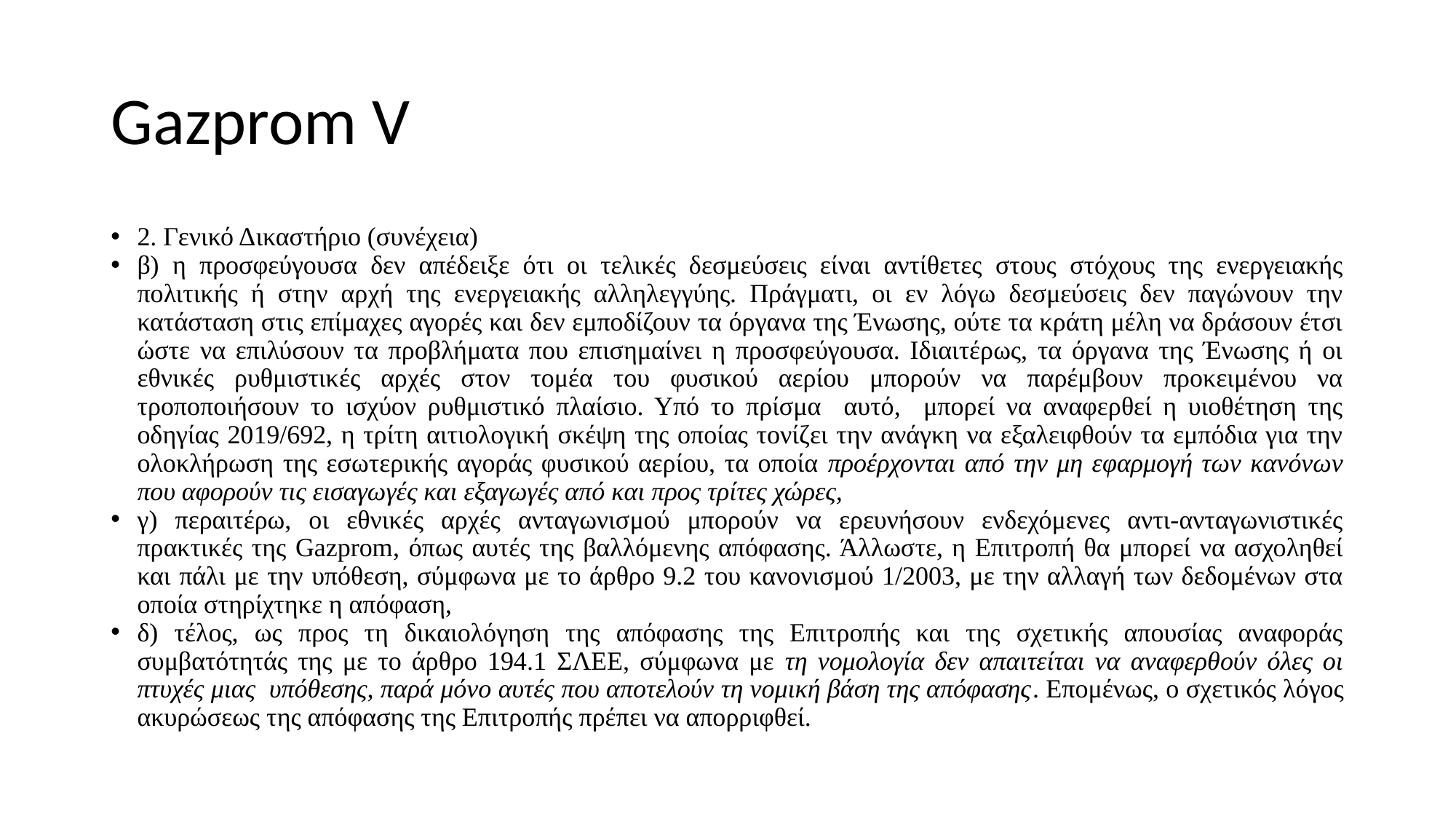

# Gazprom V
2. Γενικό Δικαστήριο (συνέχεια)
β) η προσφεύγουσα δεν απέδειξε ότι οι τελικές δεσμεύσεις είναι αντίθετες στους στόχους της ενεργειακής πολιτικής ή στην αρχή της ενεργειακής αλληλεγγύης. Πράγματι, οι εν λόγω δεσμεύσεις δεν παγώνουν την κατάσταση στις επίμαχες αγορές και δεν εμποδίζουν τα όργανα της Ένωσης, ούτε τα κράτη μέλη να δράσουν έτσι ώστε να επιλύσουν τα προβλήματα που επισημαίνει η προσφεύγουσα. Ιδιαιτέρως, τα όργανα της Ένωσης ή οι εθνικές ρυθμιστικές αρχές στον τομέα του φυσικού αερίου μπορούν να παρέμβουν προκειμένου να τροποποιήσουν το ισχύον ρυθμιστικό πλαίσιο. Υπό το πρίσμα  αυτό,  μπορεί να αναφερθεί η υιοθέτηση της οδηγίας 2019/692, η τρίτη αιτιολογική σκέψη της οποίας τονίζει την ανάγκη να εξαλειφθούν τα εμπόδια για την ολοκλήρωση της εσωτερικής αγοράς φυσικού αερίου, τα οποία προέρχονται από την μη εφαρμογή των κανόνων που αφορούν τις εισαγωγές και εξαγωγές από και προς τρίτες χώρες,
γ) περαιτέρω, οι εθνικές αρχές ανταγωνισμού μπορούν να ερευνήσουν ενδεχόμενες αντι-ανταγωνιστικές πρακτικές της Gazprom, όπως αυτές της βαλλόμενης απόφασης. Άλλωστε, η Επιτροπή θα μπορεί να ασχοληθεί και πάλι με την υπόθεση, σύμφωνα με το άρθρο 9.2 του κανονισμού 1/2003, με την αλλαγή των δεδομένων στα οποία στηρίχτηκε η απόφαση,
δ) τέλος, ως προς τη δικαιολόγηση της απόφασης της Επιτροπής και της σχετικής απουσίας αναφοράς συμβατότητάς της με το άρθρο 194.1 ΣΛΕΕ, σύμφωνα με τη νομολογία δεν απαιτείται να αναφερθούν όλες οι πτυχές μιας  υπόθεσης, παρά μόνο αυτές που αποτελούν τη νομική βάση της απόφασης. Επομένως, ο σχετικός λόγος ακυρώσεως της απόφασης της Επιτροπής πρέπει να απορριφθεί.